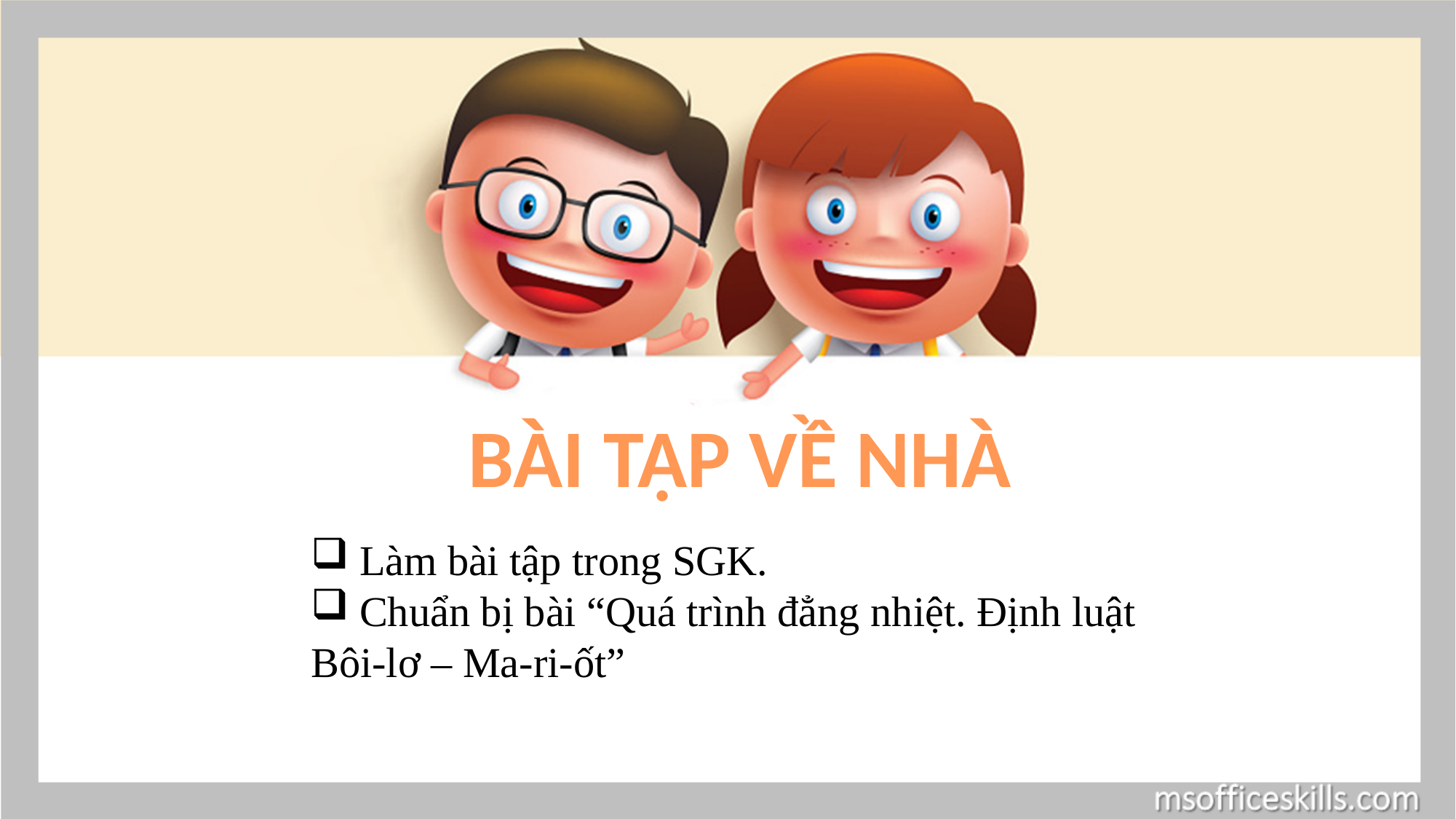

BÀI TẬP VỀ NHÀ
 Làm bài tập trong SGK.
 Chuẩn bị bài “Quá trình đẳng nhiệt. Định luật Bôi-lơ – Ma-ri-ốt”